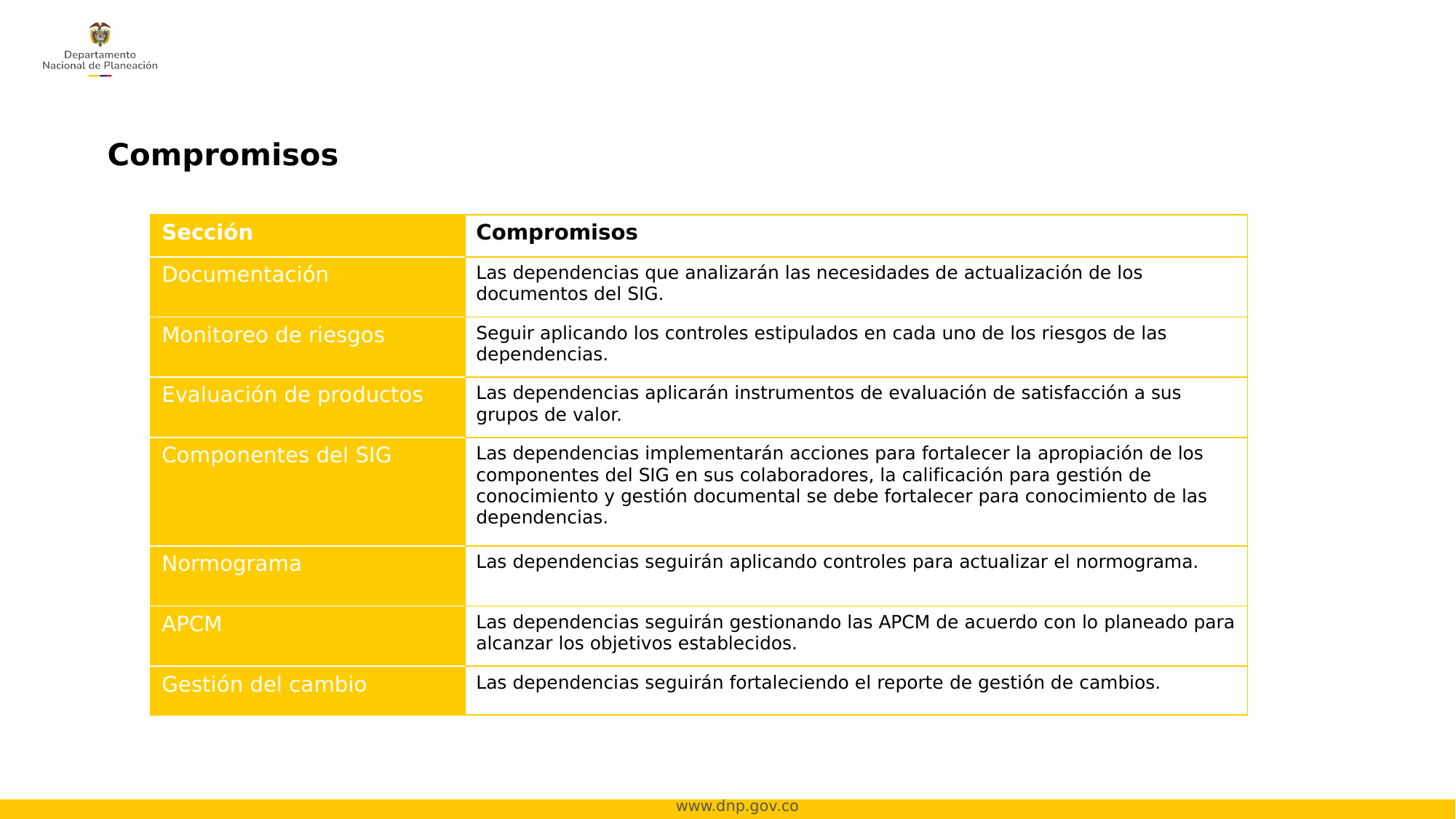

# Compromisos
| Sección | Compromisos |
| --- | --- |
| Documentación | Las dependencias que analizarán las necesidades de actualización de los documentos del SIG. |
| Monitoreo de riesgos | Seguir aplicando los controles estipulados en cada uno de los riesgos de las dependencias. |
| Evaluación de productos | Las dependencias aplicarán instrumentos de evaluación de satisfacción a sus grupos de valor. |
| Componentes del SIG | Las dependencias implementarán acciones para fortalecer la apropiación de los componentes del SIG en sus colaboradores, la calificación para gestión de conocimiento y gestión documental se debe fortalecer para conocimiento de las dependencias. |
| Normograma | Las dependencias seguirán aplicando controles para actualizar el normograma. |
| APCM | Las dependencias seguirán gestionando las APCM de acuerdo con lo planeado para alcanzar los objetivos establecidos. |
| Gestión del cambio | Las dependencias seguirán fortaleciendo el reporte de gestión de cambios. |